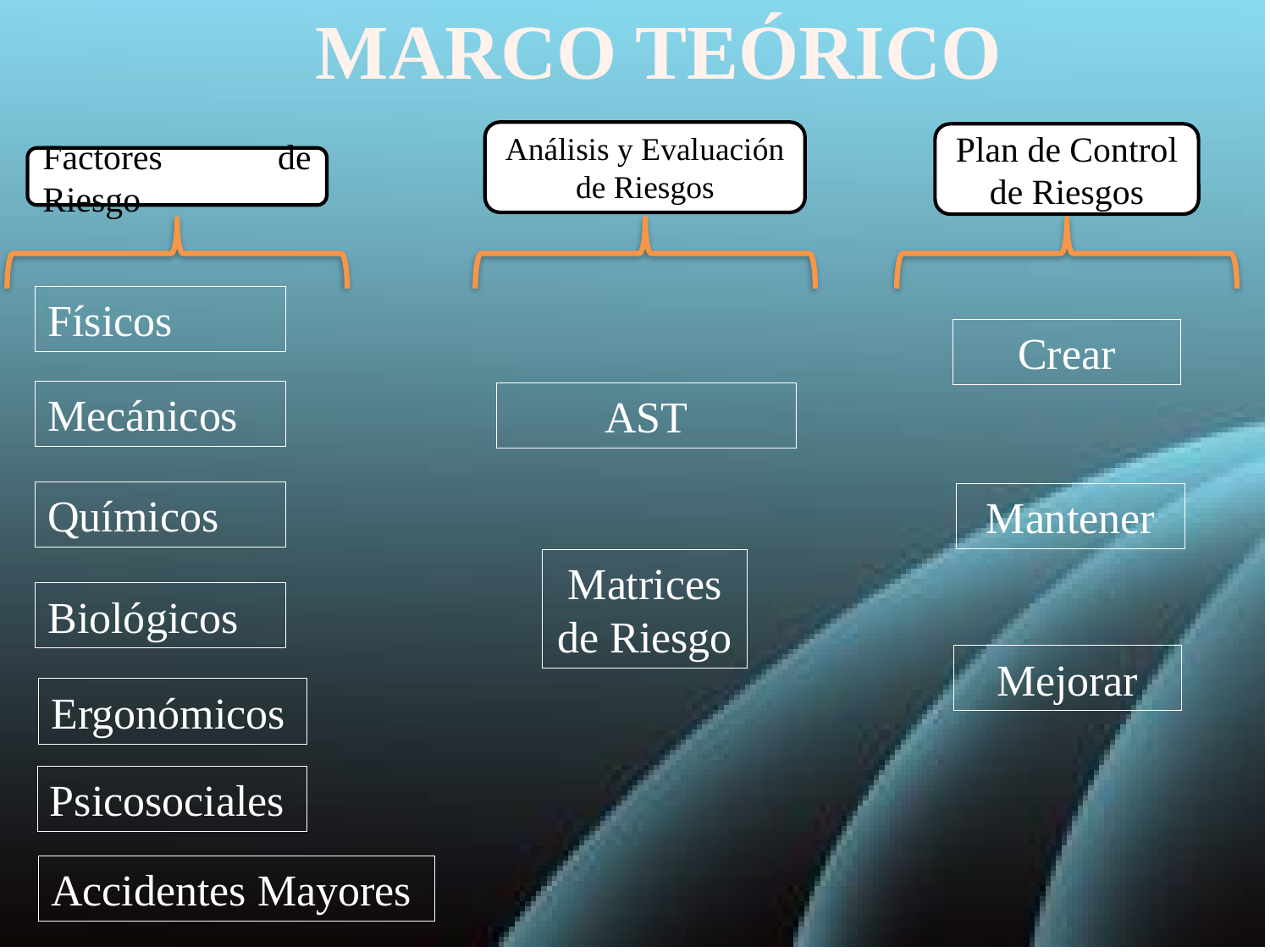

MARCO TEÓRICO

Análisis y Evaluación de Riesgos
Plan de Control de Riesgos
Factores de Riesgo
Físicos
Crear
Mecánicos
AST
Químicos
Mantener
Matrices de Riesgo
Biológicos
Mejorar
Ergonómicos
Psicosociales
Accidentes Mayores